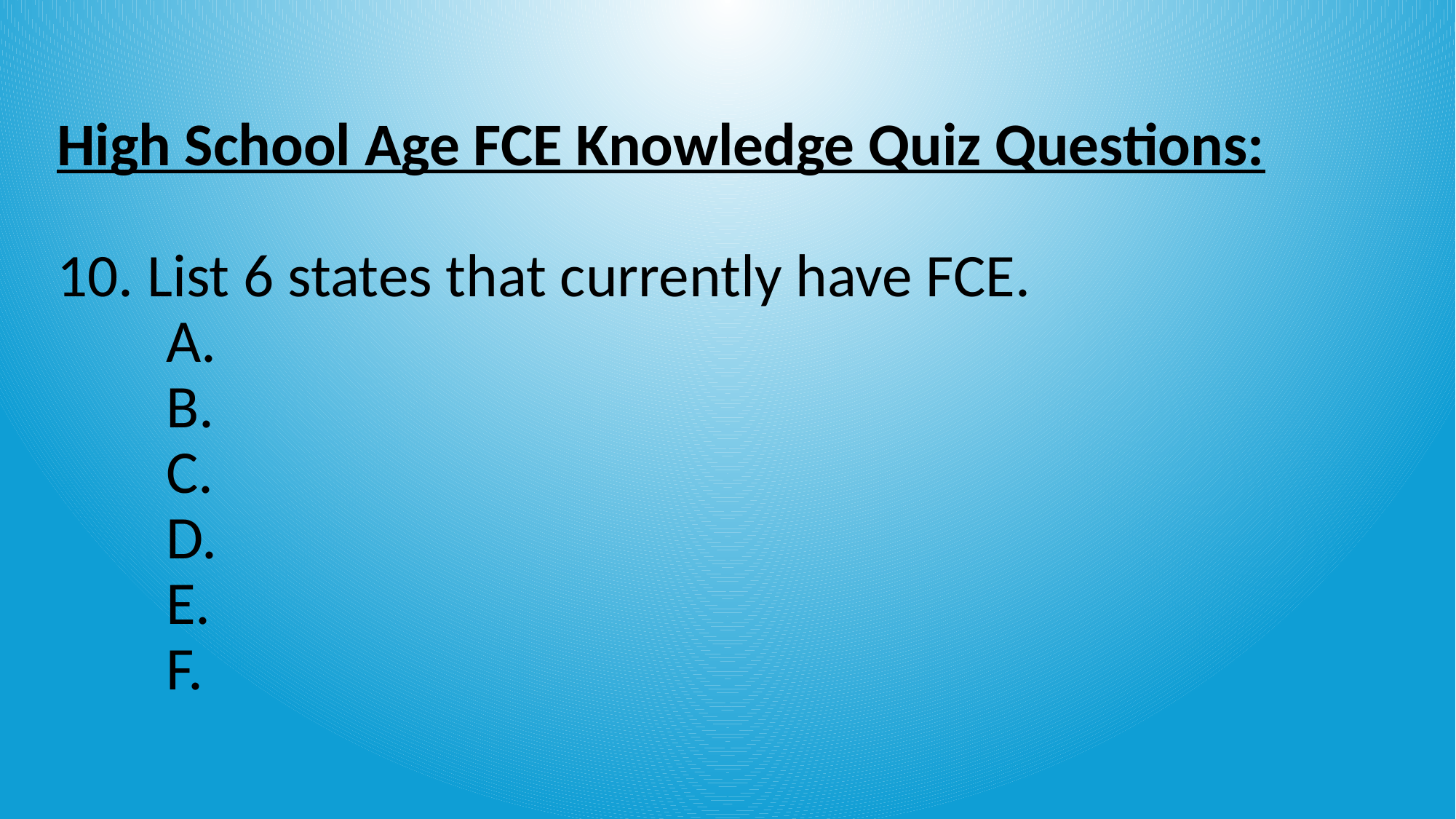

# High School Age FCE Knowledge Quiz Questions: 10. List 6 states that currently have FCE. A. B. C. D. E. F.